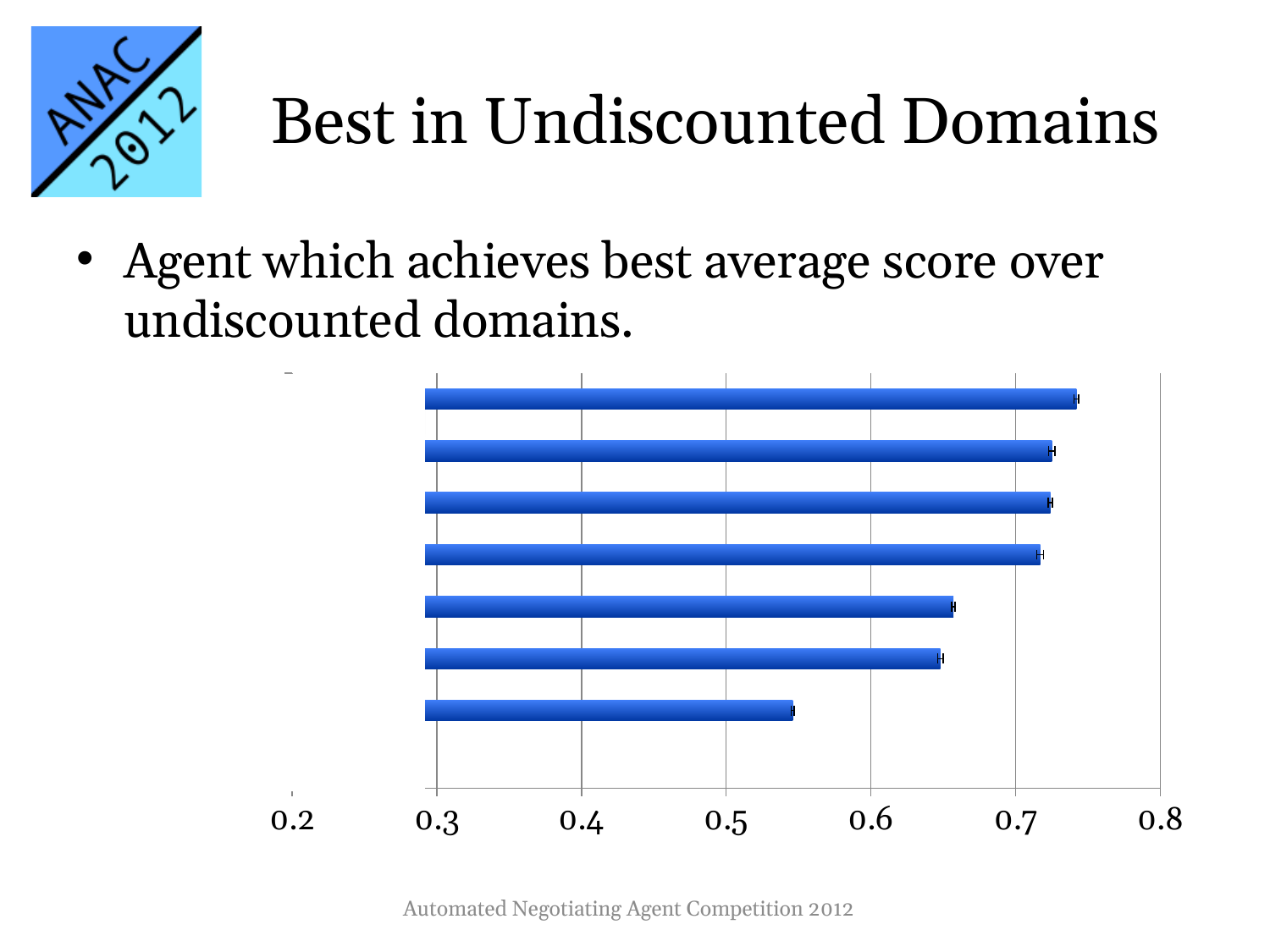

# Best in Undiscounted Domains
Agent which achieves best average score over undiscounted domains.

### Chart

| Category | Mean |
|---|---|
| AgentMR | 0.264 |
| IAMHaggler2012 | 0.546 |
| BRAMAgent2 | 0.648 |
| Meta-Agent | 0.657 |
| AgentLG | 0.717 |
| OMACAgent | 0.724 |
| CUHKAgent | 0.725 |
| TheNegotiator Reloaded | 0.742 |

Automated Negotiating Agent Competition 2012